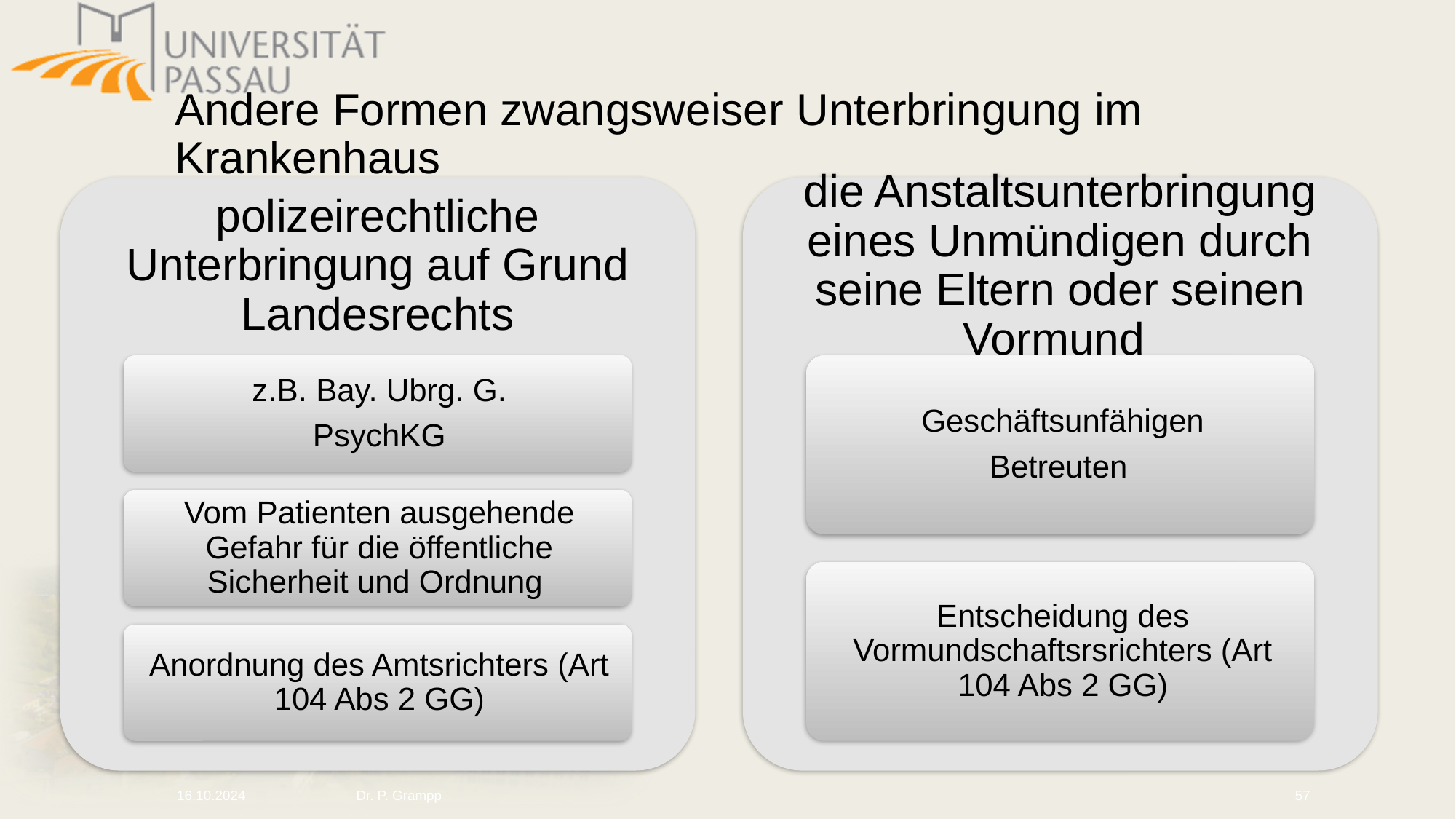

# Andere Formen zwangsweiser Unterbringung im Krankenhaus
polizeirechtliche Unterbringung auf Grund Landesrechts
z.B. Bay. Ubrg. G.
PsychKG
Vom Patienten ausgehende Gefahr für die öffentliche Sicherheit und Ordnung
Anordnung des Amtsrichters (Art 104 Abs 2 GG)
die Anstaltsunterbringung eines Unmündigen durch seine Eltern oder seinen Vormund
Geschäftsunfähigen
Betreuten
Entscheidung des Vormundschaftsrsrichters (Art 104 Abs 2 GG)
16.10.2024
Dr. P. Grampp
57